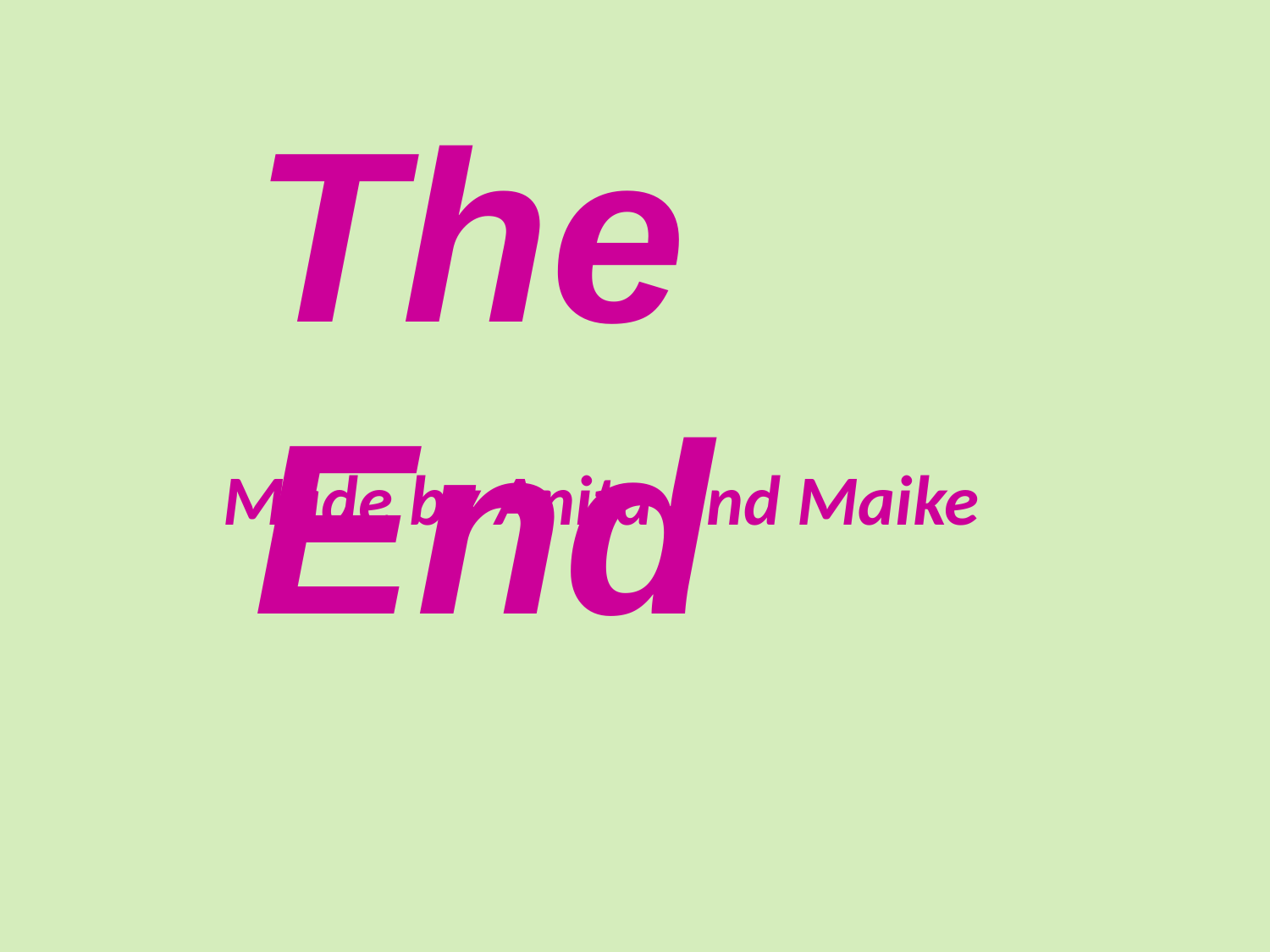

The End
Made by Anita and Maike